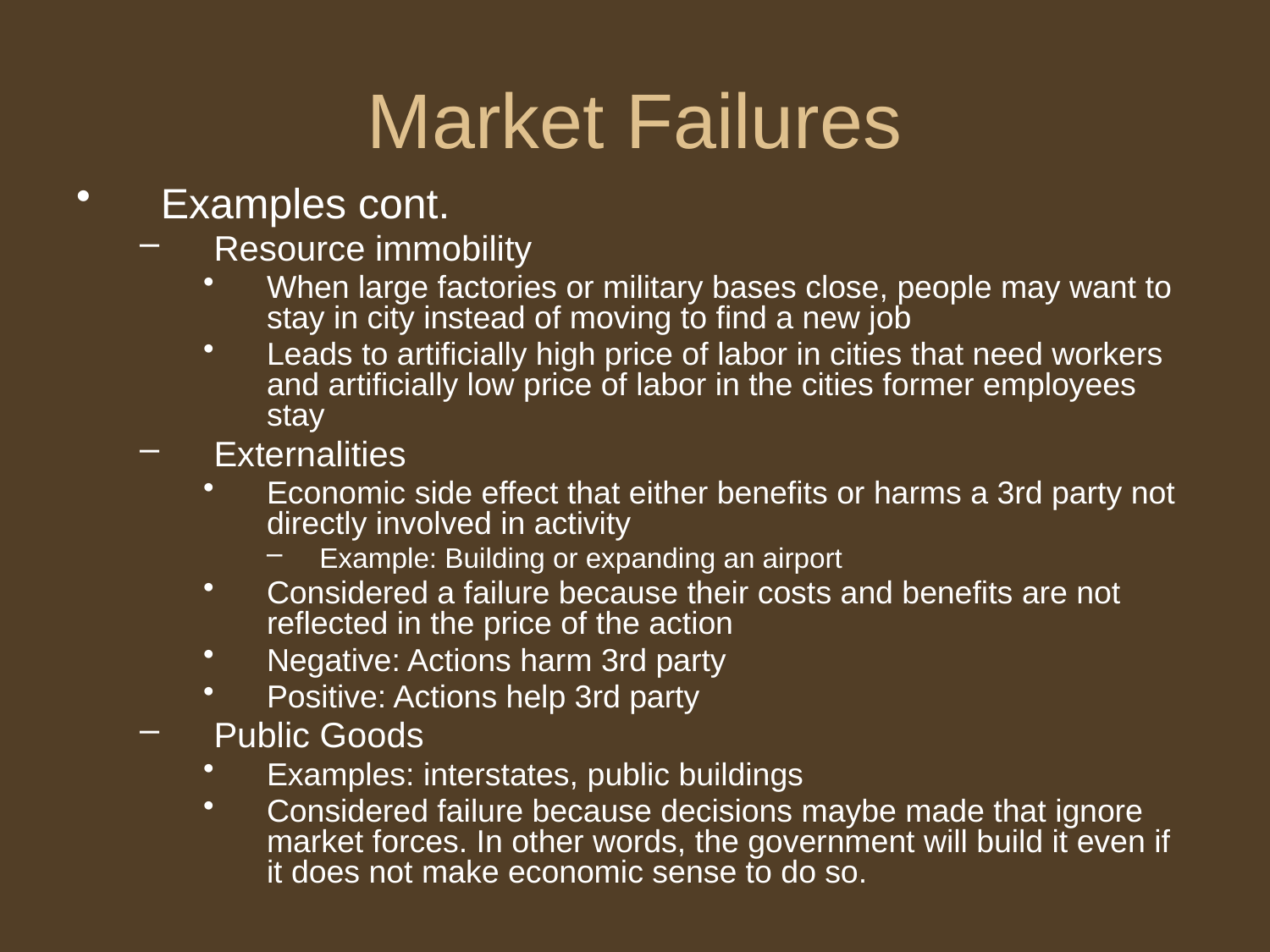

# Market Failures
Examples cont.
Resource immobility
When large factories or military bases close, people may want to stay in city instead of moving to find a new job
Leads to artificially high price of labor in cities that need workers and artificially low price of labor in the cities former employees stay
Externalities
Economic side effect that either benefits or harms a 3rd party not directly involved in activity
Example: Building or expanding an airport
Considered a failure because their costs and benefits are not reflected in the price of the action
Negative: Actions harm 3rd party
Positive: Actions help 3rd party
Public Goods
Examples: interstates, public buildings
Considered failure because decisions maybe made that ignore market forces. In other words, the government will build it even if it does not make economic sense to do so.